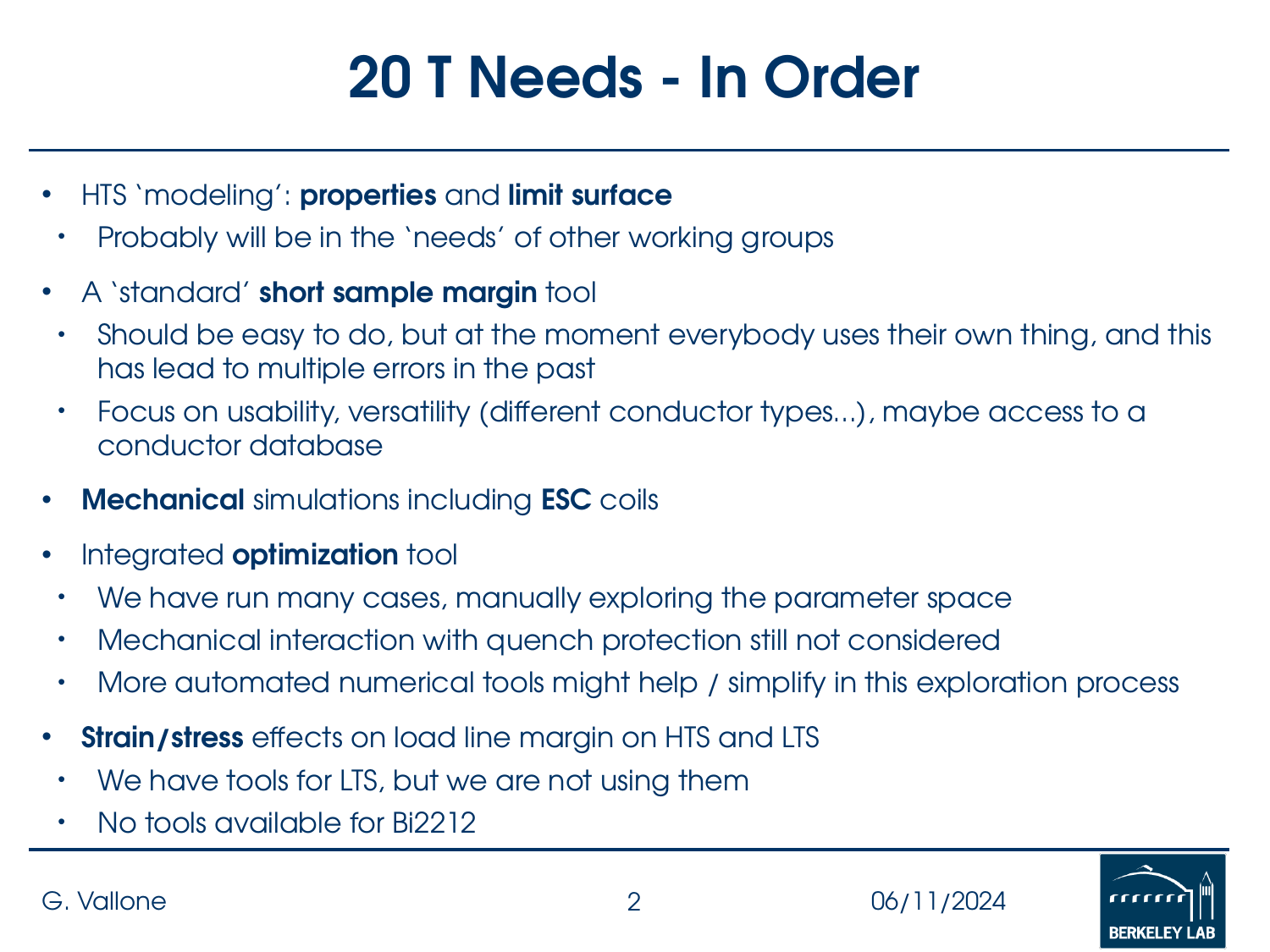

# 20 T Needs - In Order
HTS ‘modeling’: properties and limit surface
Probably will be in the ‘needs’ of other working groups
A ‘standard’ short sample margin tool
Should be easy to do, but at the moment everybody uses their own thing, and this has lead to multiple errors in the past
Focus on usability, versatility (different conductor types…), maybe access to a conductor database
Mechanical simulations including ESC coils
Integrated optimization tool
We have run many cases, manually exploring the parameter space
Mechanical interaction with quench protection still not considered
More automated numerical tools might help / simplify in this exploration process
Strain/stress effects on load line margin on HTS and LTS
We have tools for LTS, but we are not using them
No tools available for Bi2212

G. Vallone
2